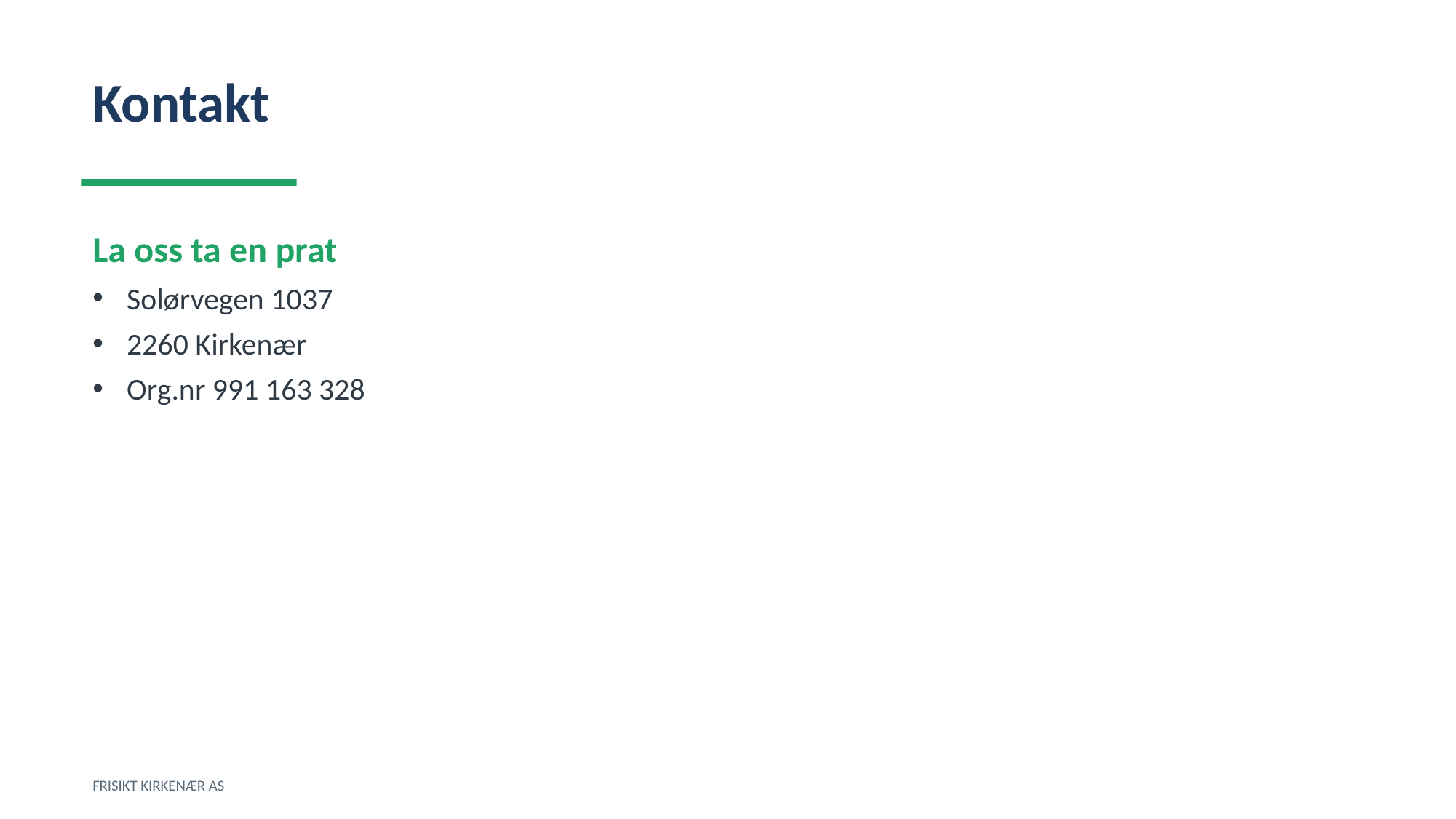

Kontakt

La oss ta en prat
Solørvegen 1037
2260 Kirkenær
Org.nr 991 163 328
FRISIKT KIRKENÆR AS